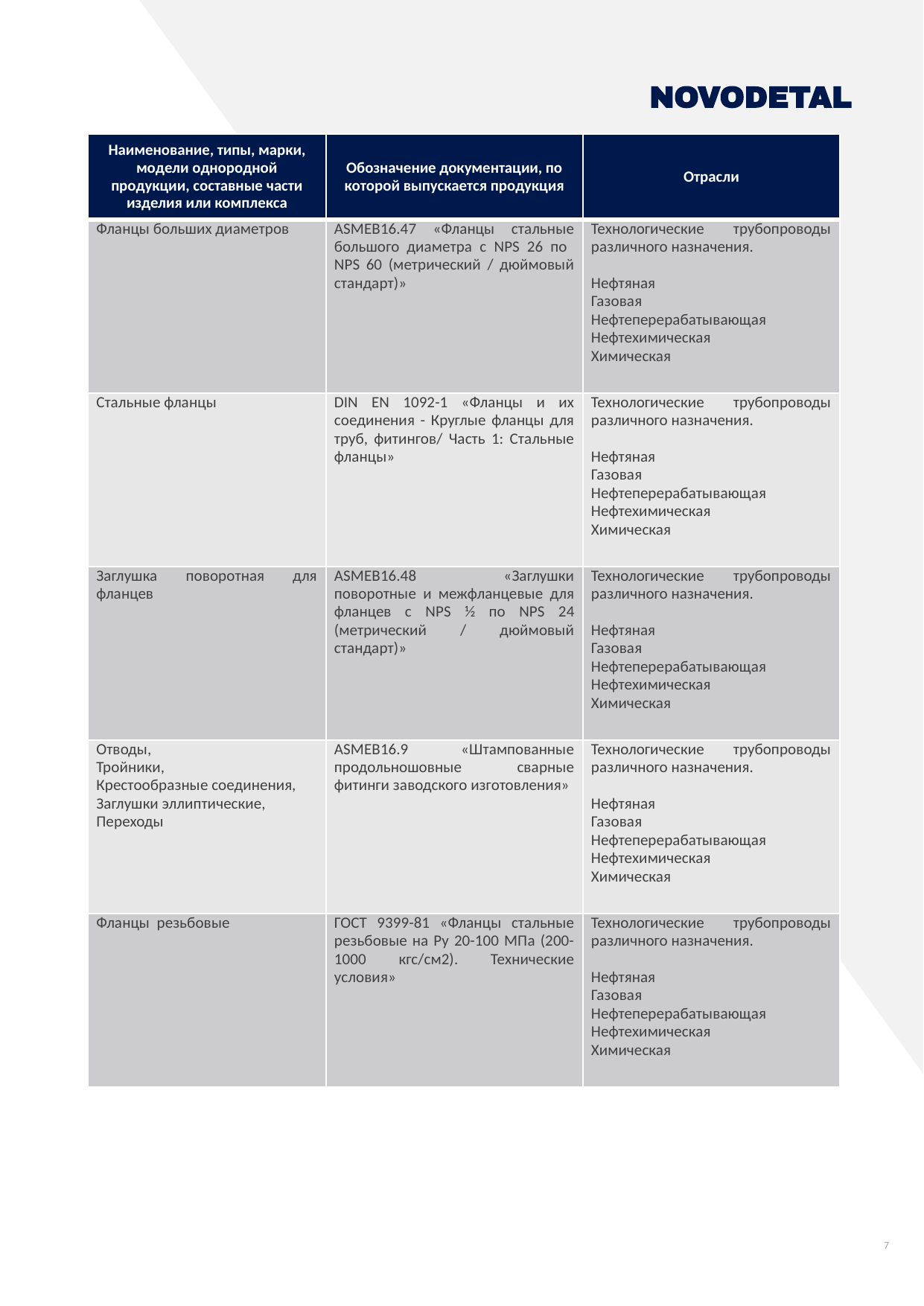

NOVODETAL
| Наименование, типы, марки, модели однородной продукции, составные части изделия или комплекса | Обозначение документации, по которой выпускается продукция | Отрасли |
| --- | --- | --- |
| Фланцы больших диаметров | ASMEB16.47 «Фланцы стальные большого диаметра с NPS 26 по NPS 60 (метрический / дюймовый стандарт)» | Технологические трубопроводы различного назначения.   Нефтяная Газовая Нефтеперерабатывающая Нефтехимическая Химическая |
| Стальные фланцы | DIN EN 1092-1 «Фланцы и их соединения - Круглые фланцы для труб, фитингов/ Часть 1: Стальные фланцы» | Технологические трубопроводы различного назначения.   Нефтяная Газовая Нефтеперерабатывающая Нефтехимическая Химическая |
| Заглушка поворотная для фланцев | ASMEB16.48 «Заглушки поворотные и межфланцевые для фланцев с NPS ½ по NPS 24 (метрический / дюймовый стандарт)» | Технологические трубопроводы различного назначения.   Нефтяная Газовая Нефтеперерабатывающая Нефтехимическая Химическая |
| Отводы, Тройники, Крестообразные соединения, Заглушки эллиптические, Переходы | ASMEB16.9 «Штампованные продольношовные сварные фитинги заводского изготовления» | Технологические трубопроводы различного назначения.   Нефтяная Газовая Нефтеперерабатывающая Нефтехимическая Химическая |
| Фланцы резьбовые | ГОСТ 9399-81 «Фланцы стальные резьбовые на Ру 20-100 МПа (200-1000 кгс/см2). Технические условия» | Технологические трубопроводы различного назначения.   Нефтяная Газовая Нефтеперерабатывающая Нефтехимическая Химическая |
7